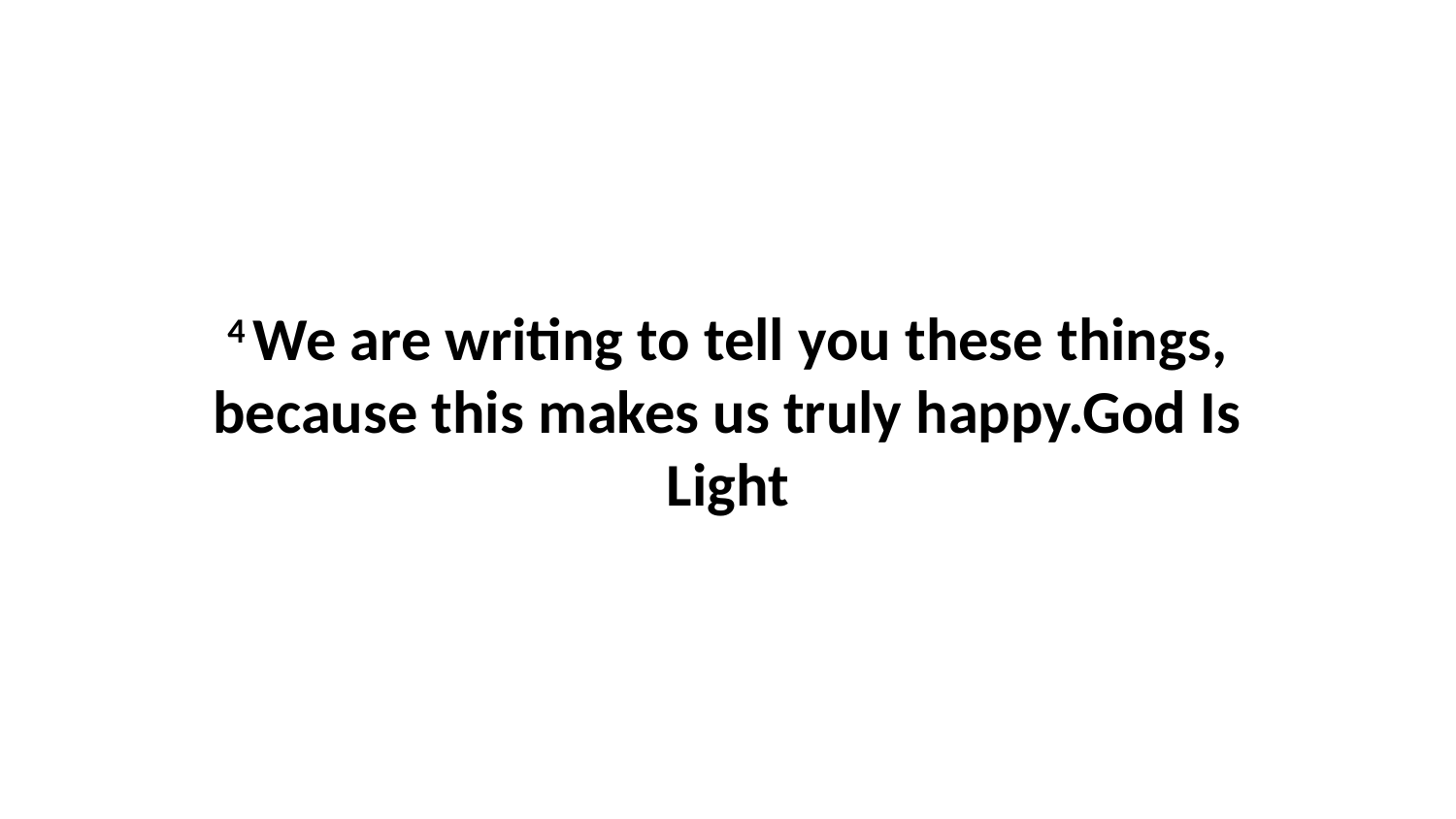

4 We are writing to tell you these things, because this makes us truly happy.God Is Light